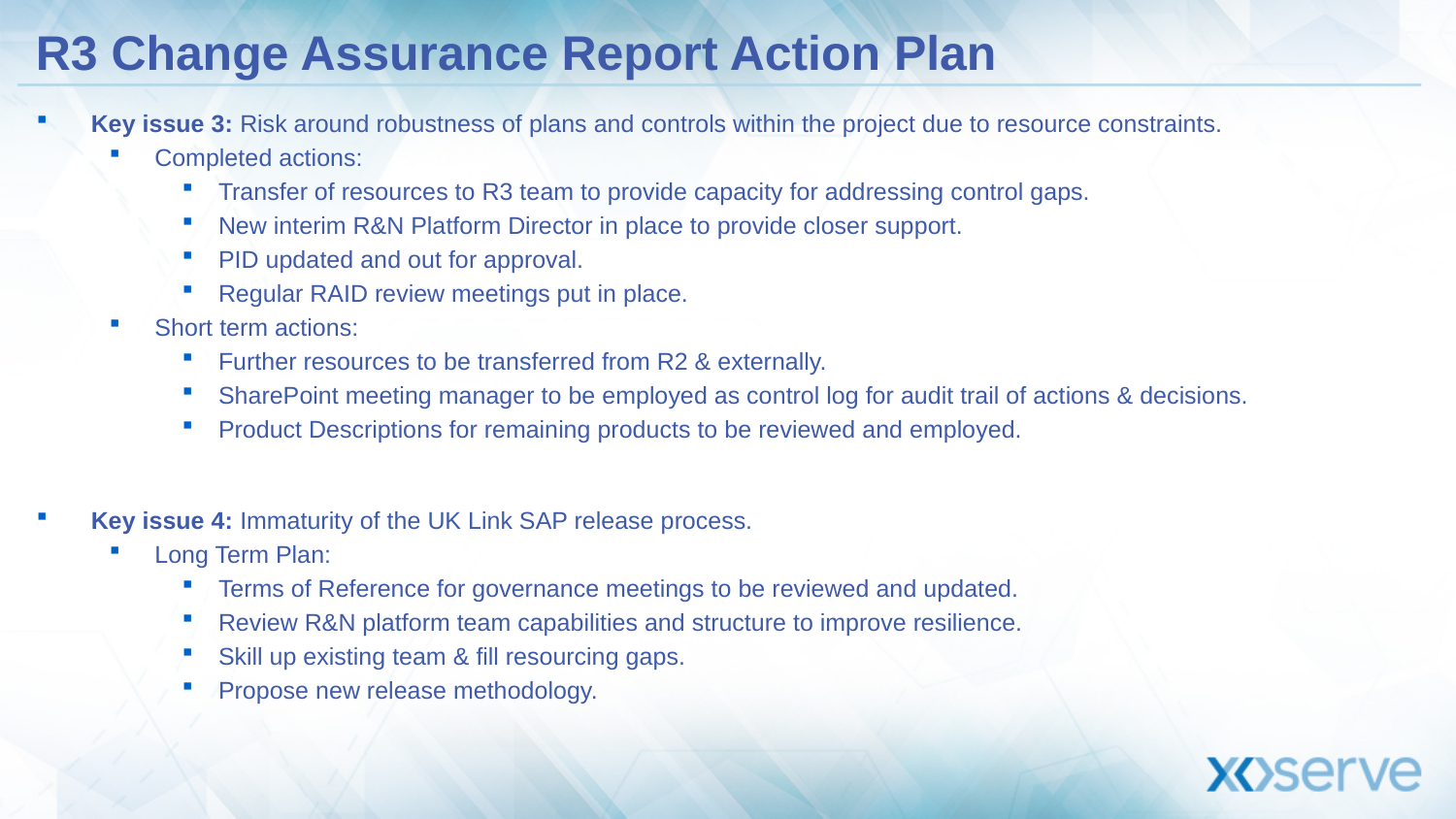

# R3 Change Assurance Report Action Plan
Key issue 3: Risk around robustness of plans and controls within the project due to resource constraints.
Completed actions:
Transfer of resources to R3 team to provide capacity for addressing control gaps.
New interim R&N Platform Director in place to provide closer support.
PID updated and out for approval.
Regular RAID review meetings put in place.
Short term actions:
Further resources to be transferred from R2 & externally.
SharePoint meeting manager to be employed as control log for audit trail of actions & decisions.
Product Descriptions for remaining products to be reviewed and employed.

Key issue 4: Immaturity of the UK Link SAP release process.
Long Term Plan:
Terms of Reference for governance meetings to be reviewed and updated.
Review R&N platform team capabilities and structure to improve resilience.
Skill up existing team & fill resourcing gaps.
Propose new release methodology.